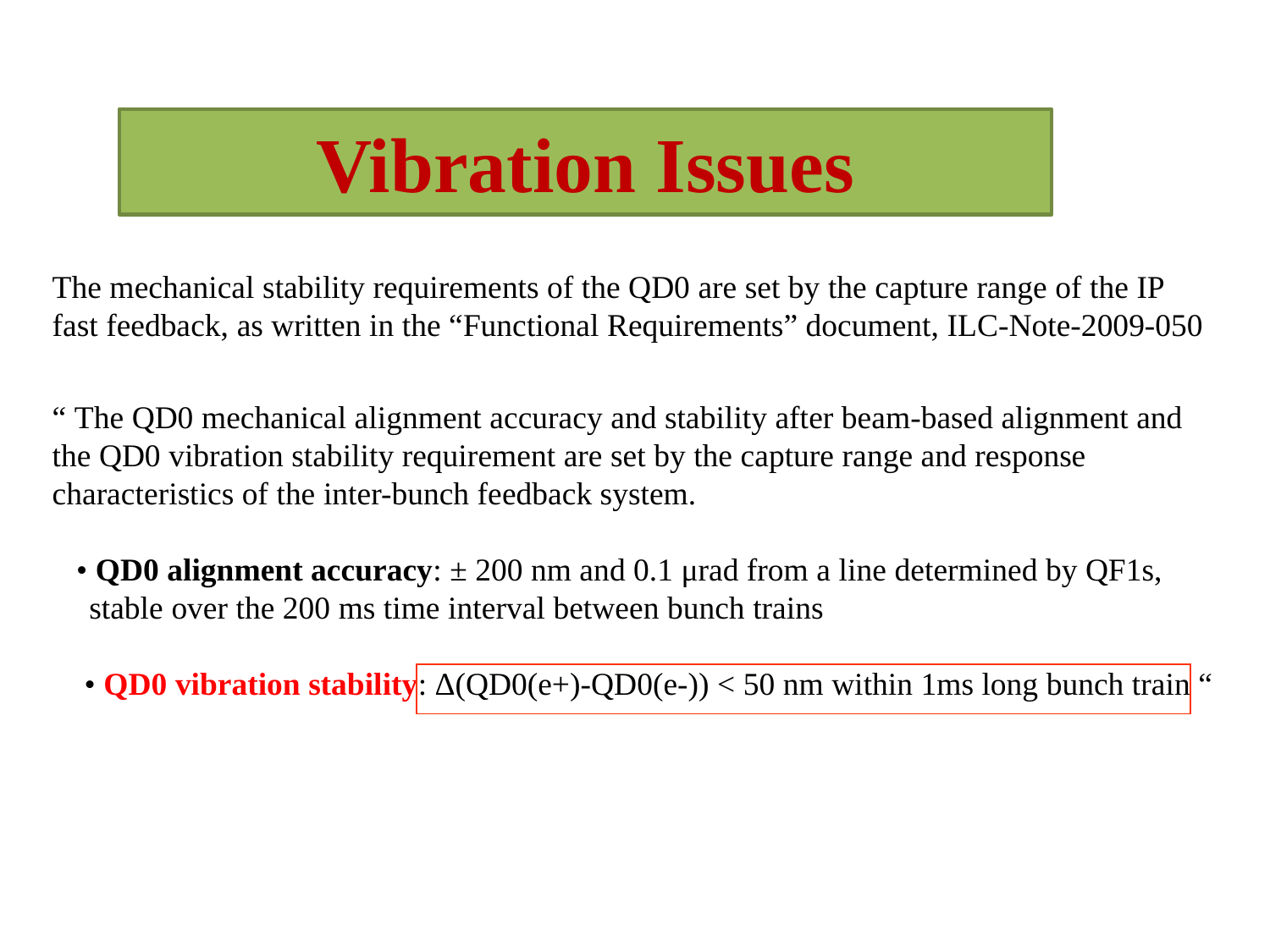

Vibration Issues
The mechanical stability requirements of the QD0 are set by the capture range of the IP fast feedback, as written in the “Functional Requirements” document, ILC-Note-2009-050

“ The QD0 mechanical alignment accuracy and stability after beam-based alignment and the QD0 vibration stability requirement are set by the capture range and response characteristics of the inter-bunch feedback system.

   • QD0 alignment accuracy: ± 200 nm and 0.1 μrad from a line determined by QF1s, stable over the 200 ms time interval between bunch trains

    • QD0 vibration stability: Δ(QD0(e+)-QD0(e-)) < 50 nm within 1ms long bunch train “